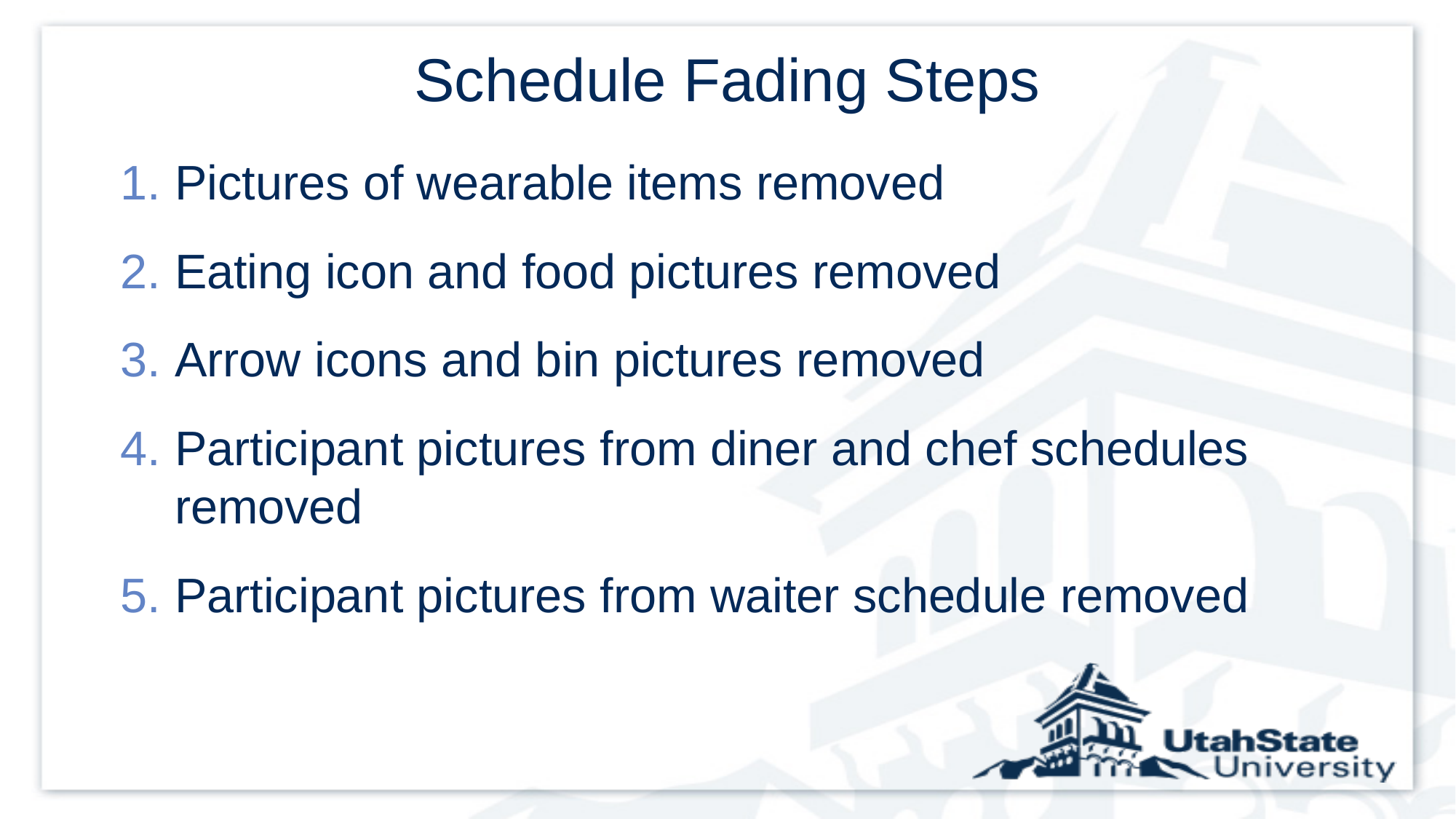

# Schedule Fading Steps
Pictures of wearable items removed
Eating icon and food pictures removed
Arrow icons and bin pictures removed
Participant pictures from diner and chef schedules removed
Participant pictures from waiter schedule removed